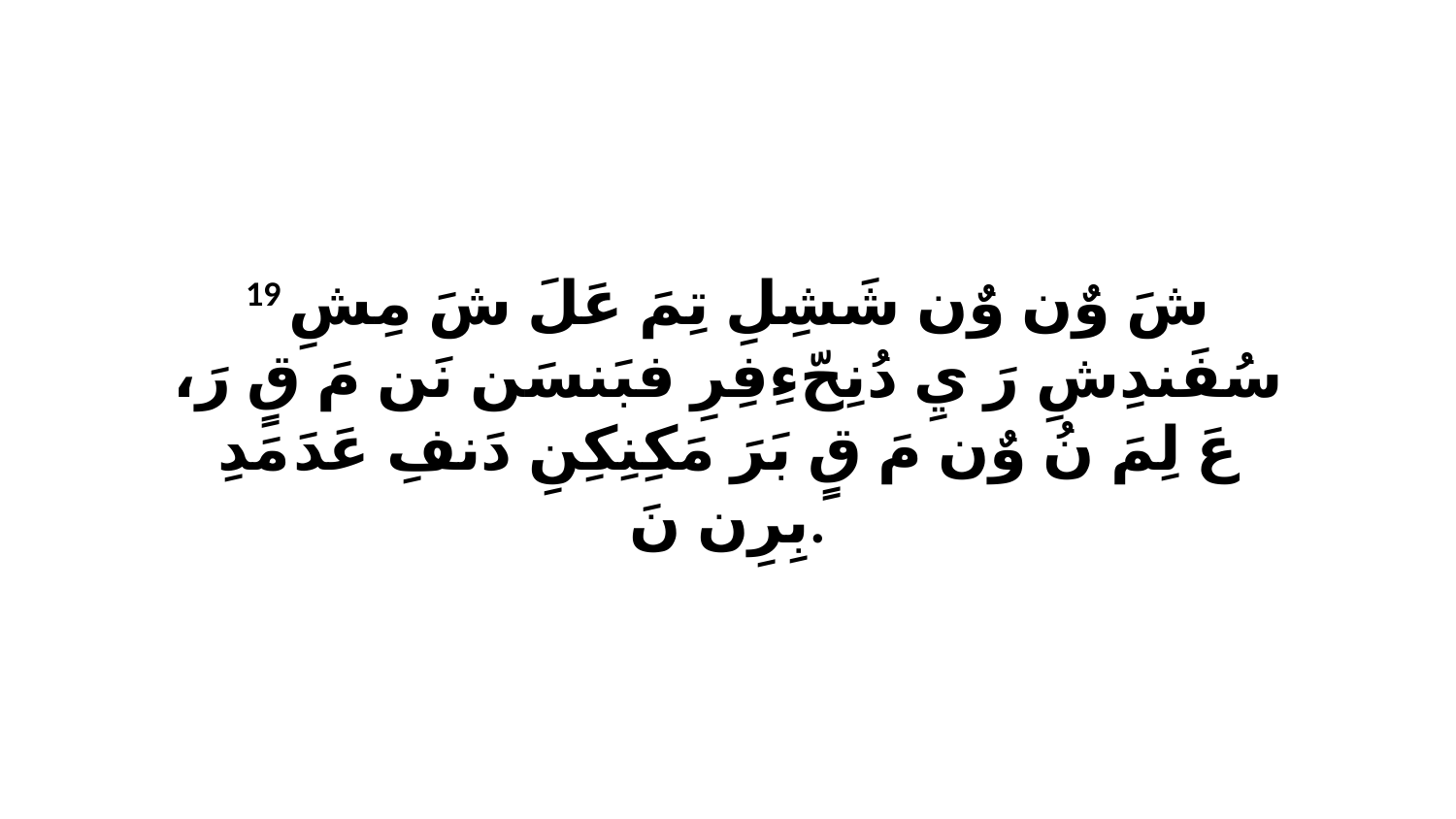

19 شَ وٌن وٌن شَشِلِ تِمَ عَلَ شَ مِشِ سُفَندِشِ رَ يِ دُنِحّءِفِرِ فبَنسَن نَن مَ قٍ رَ، عَ لِمَ نُ وٌن مَ قٍ بَرَ مَكِنِكِنِ دَنفِ عَدَ مَدِ بِرِن نَ.